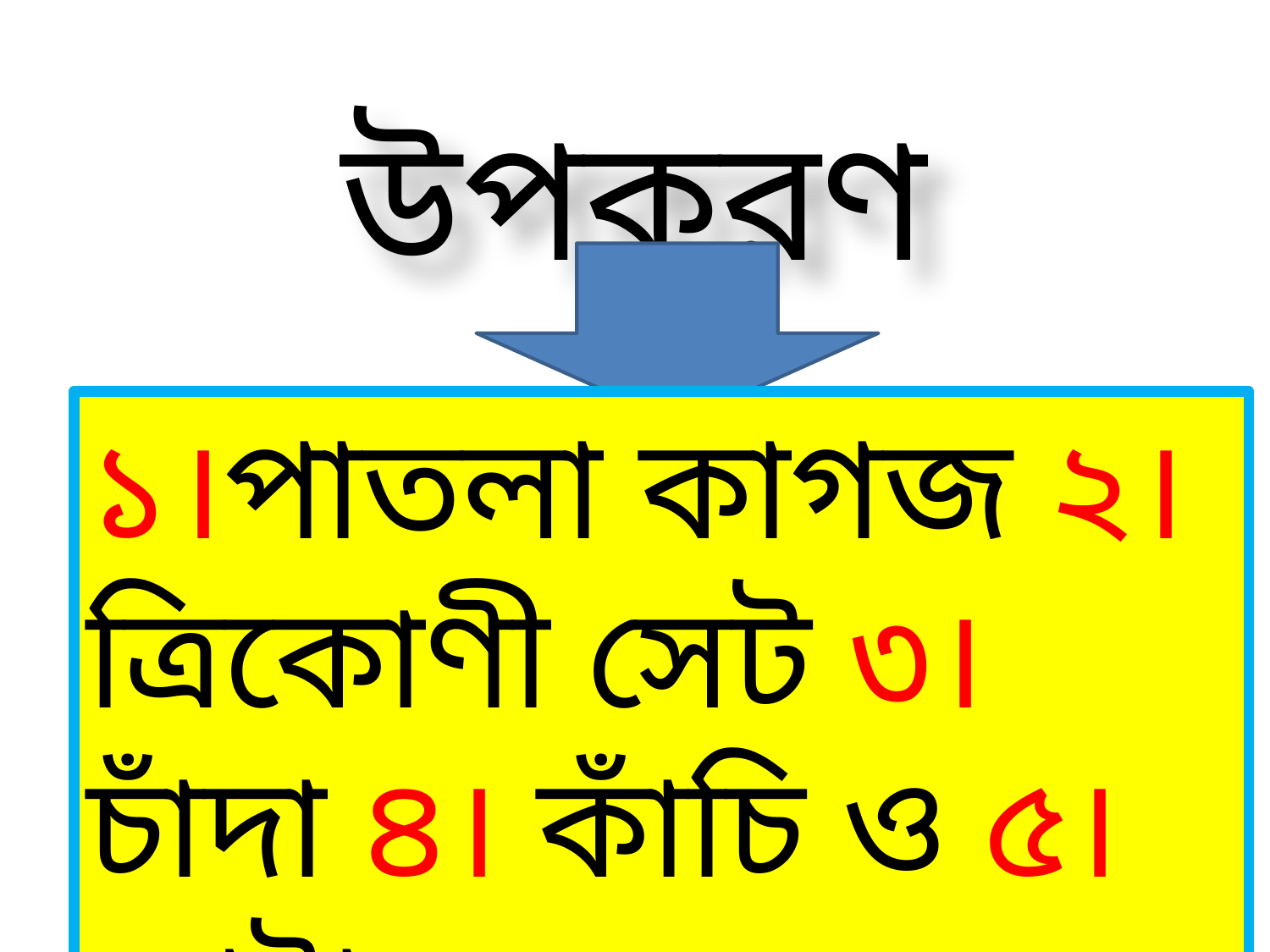

উপকরণ

১।পাতলা কাগজ ২। ত্রিকোণী সেট ৩। চাঁদা ৪। কাঁচি ও ৫।আটা